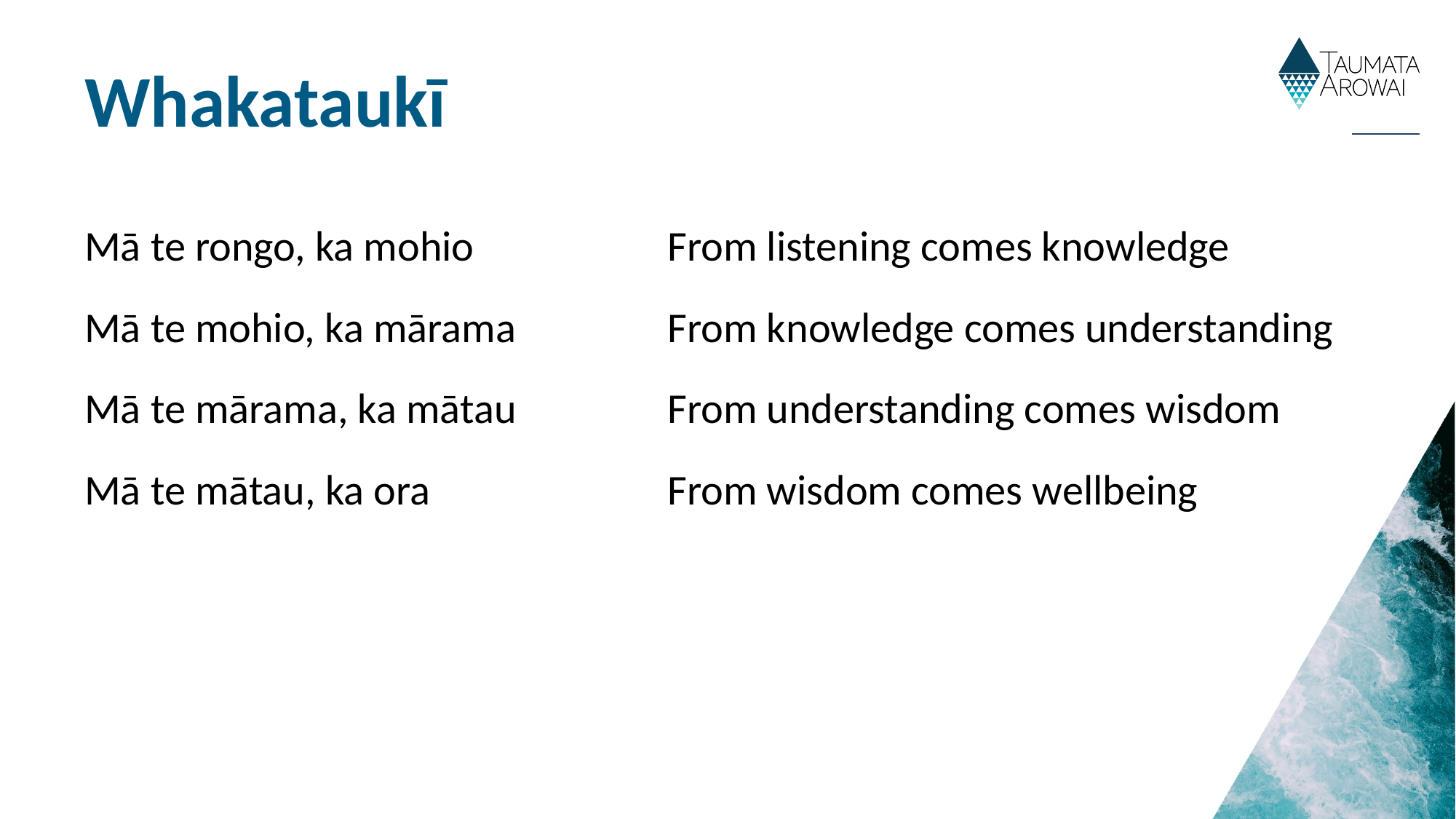

Whakataukī
Mā te rongo, ka mohio
Mā te mohio, ka mārama
Mā te mārama, ka mātau
Mā te mātau, ka ora
From listening comes knowledge
From knowledge comes understanding
From understanding comes wisdom
From wisdom comes wellbeing